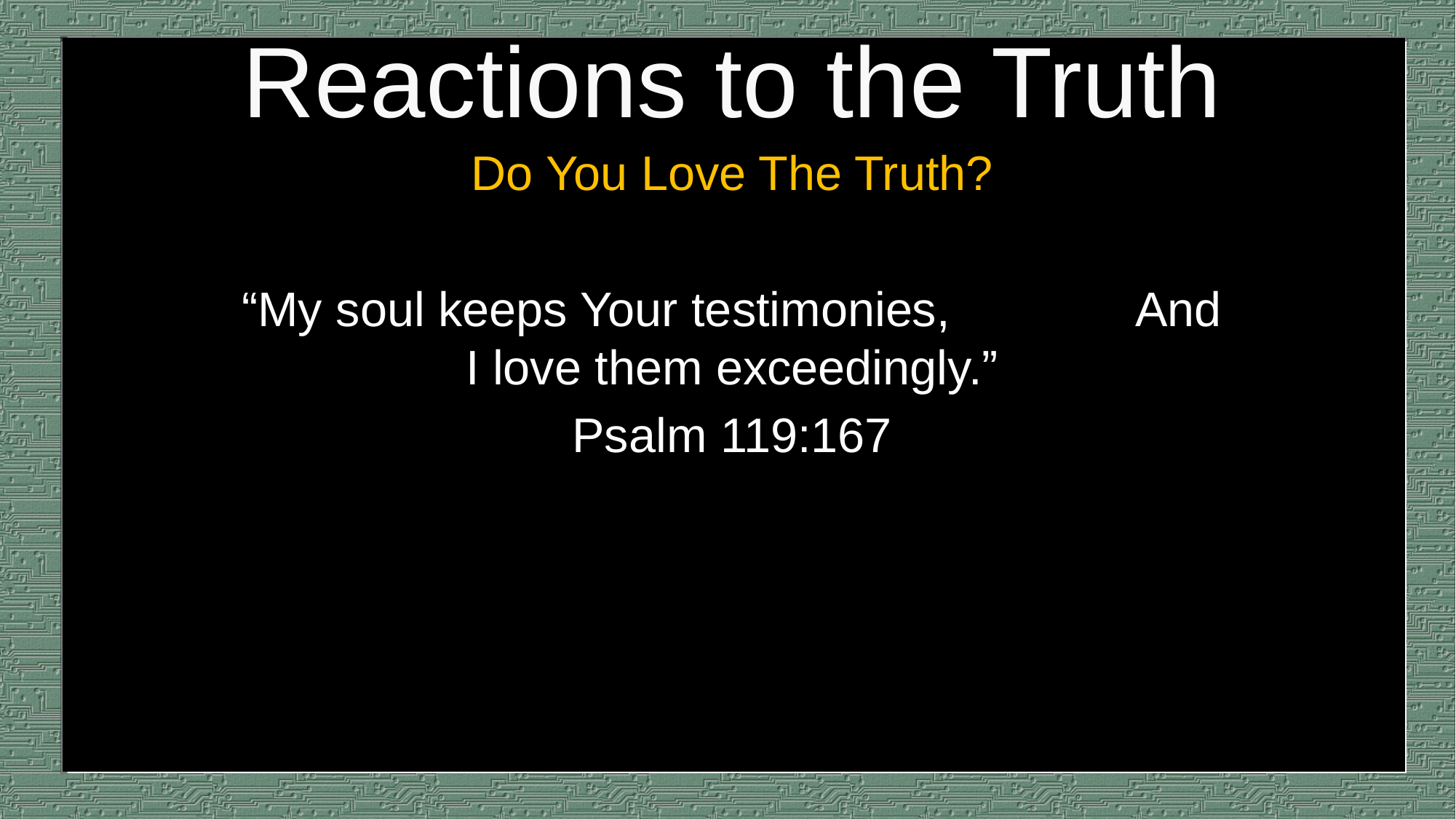

# Reactions to the Truth
Do You Love The Truth?

“My soul keeps Your testimonies,              And I love them exceedingly.”
Psalm 119:167